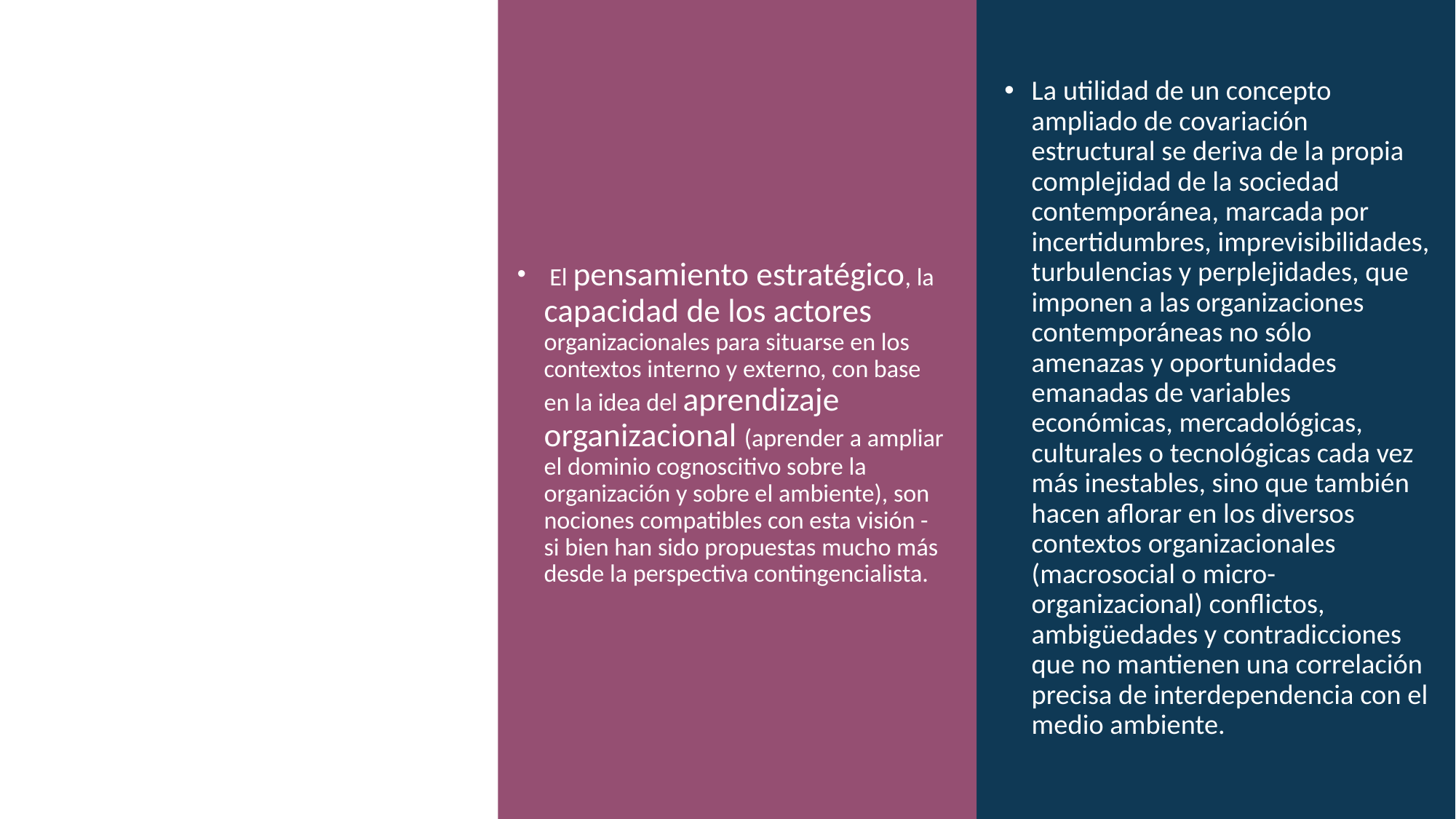

La utilidad de un concepto ampliado de covariación estructural se deriva de la propia complejidad de la sociedad contemporánea, marcada por incertidumbres, imprevisibilidades, turbulencias y perplejidades, que imponen a las organizaciones contemporáneas no sólo amenazas y oportunidades emanadas de variables económicas, mercadológicas, culturales o tecnológicas cada vez más inestables, sino que también hacen aflorar en los diversos contextos organizacionales (macrosocial o micro-organizacional) conflictos, ambigüedades y contradicciones que no mantienen una correlación precisa de interdependencia con el medio ambiente.
#

 El pensamiento estratégico, la capacidad de los actores organizacionales para situarse en los contextos interno y externo, con base en la idea del aprendizaje organizacional (aprender a ampliar el dominio cognoscitivo sobre la organización y sobre el ambiente), son nociones compatibles con esta visión - si bien han sido propuestas mucho más desde la perspectiva contingencialista.